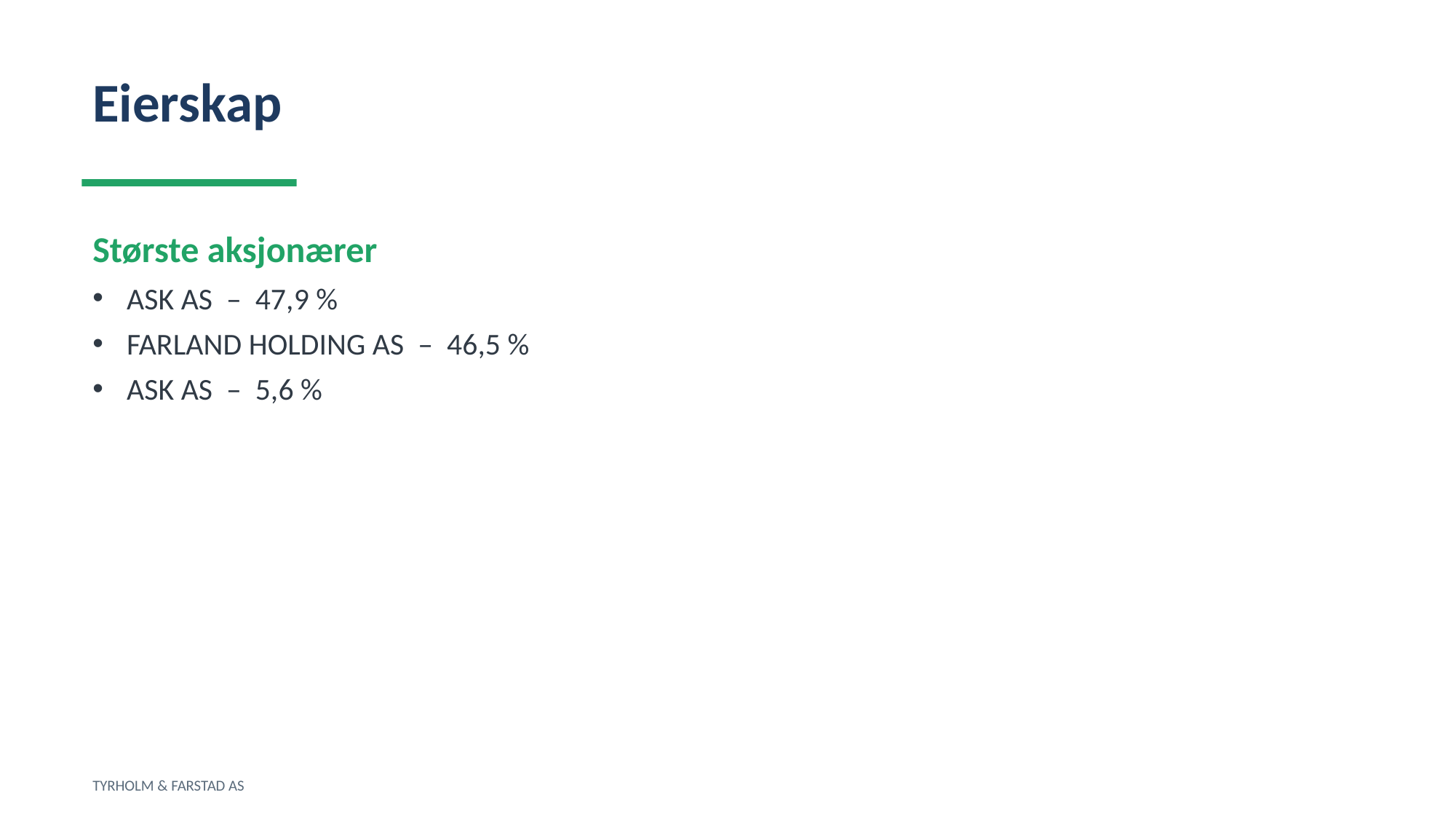

Eierskap

Største aksjonærer
ASK AS  –  47,9 %
FARLAND HOLDING AS  –  46,5 %
ASK AS  –  5,6 %
TYRHOLM & FARSTAD AS